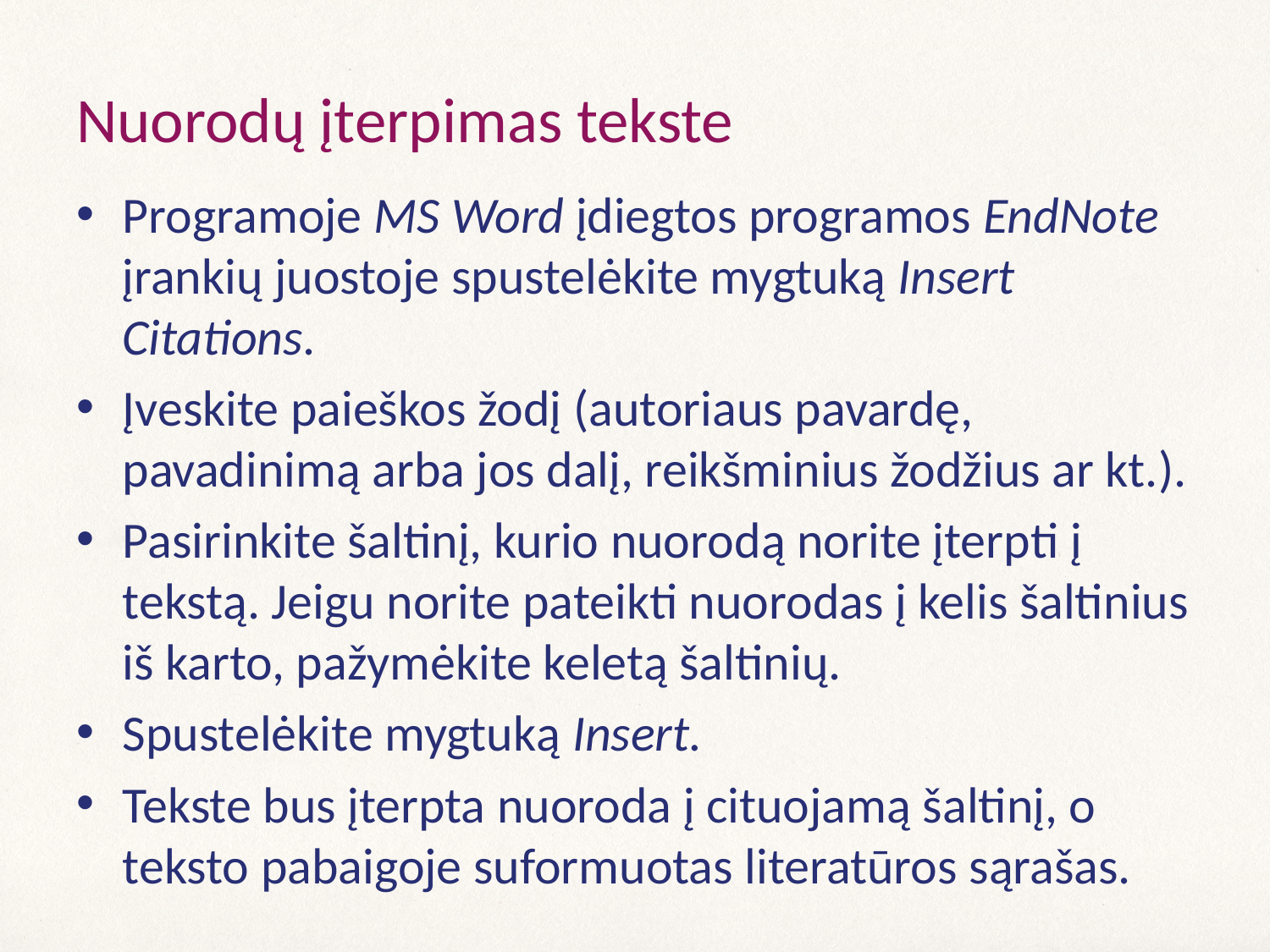

# Nuorodų įterpimas tekste
Programoje MS Word įdiegtos programos EndNote įrankių juostoje spustelėkite mygtuką Insert Citations.
Įveskite paieškos žodį (autoriaus pavardę, pavadinimą arba jos dalį, reikšminius žodžius ar kt.).
Pasirinkite šaltinį, kurio nuorodą norite įterpti į tekstą. Jeigu norite pateikti nuorodas į kelis šaltinius iš karto, pažymėkite keletą šaltinių.
Spustelėkite mygtuką Insert.
Tekste bus įterpta nuoroda į cituojamą šaltinį, o teksto pabaigoje suformuotas literatūros sąrašas.